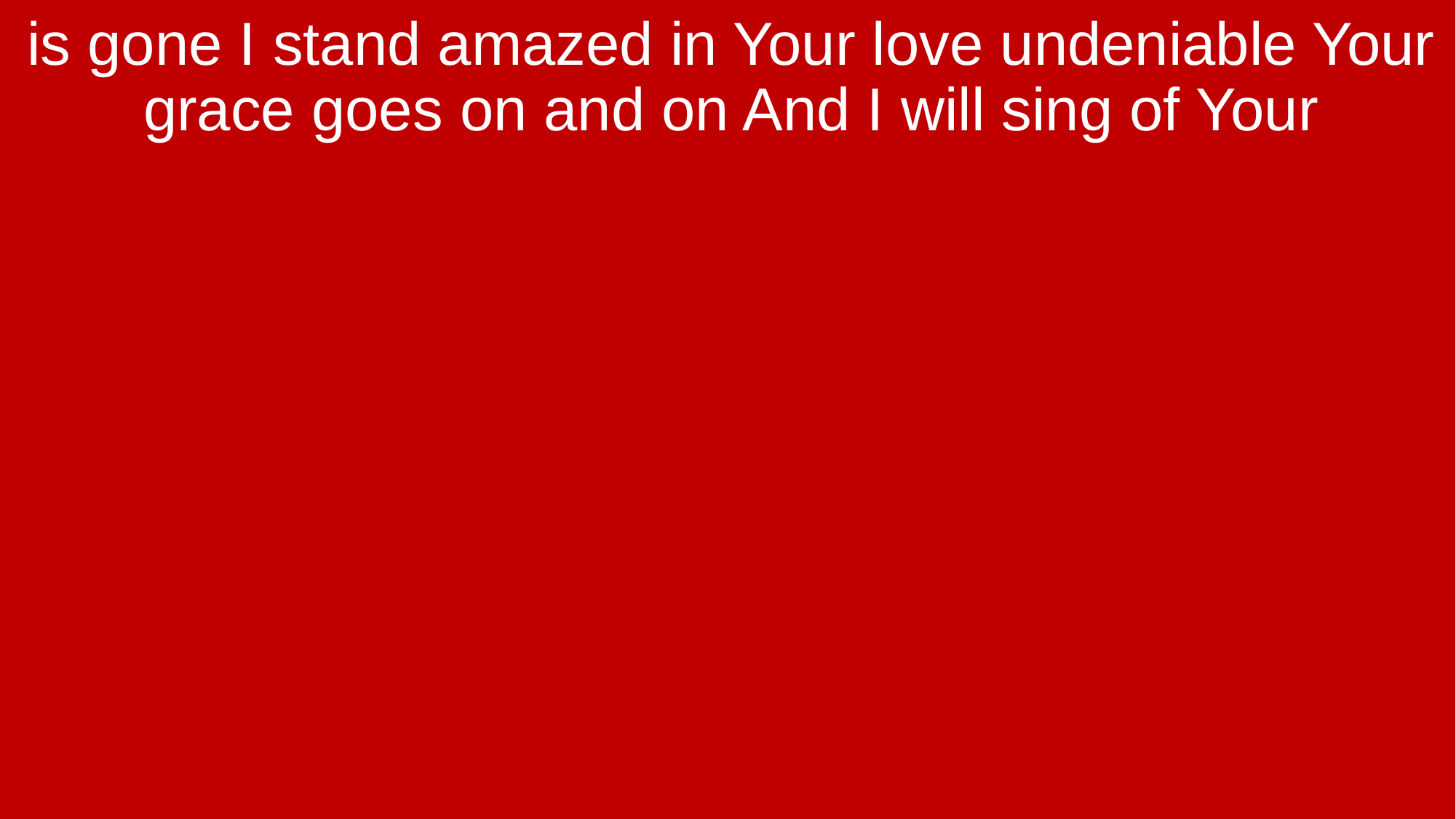

is gone I stand amazed in Your love undeniable Your grace goes on and on And I will sing of Your